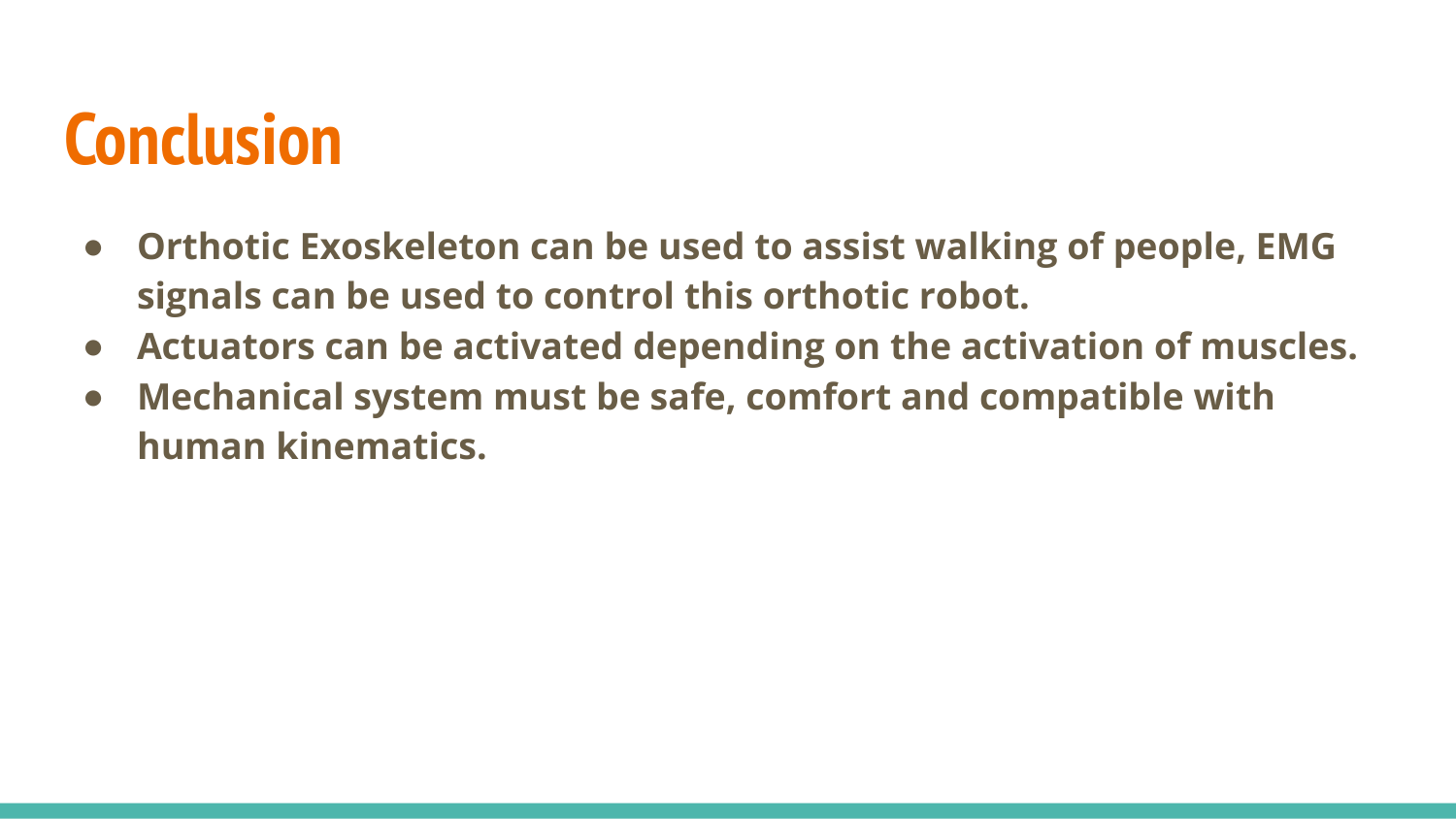

# Conclusion
Orthotic Exoskeleton can be used to assist walking of people, EMG signals can be used to control this orthotic robot.
Actuators can be activated depending on the activation of muscles.
Mechanical system must be safe, comfort and compatible with human kinematics.